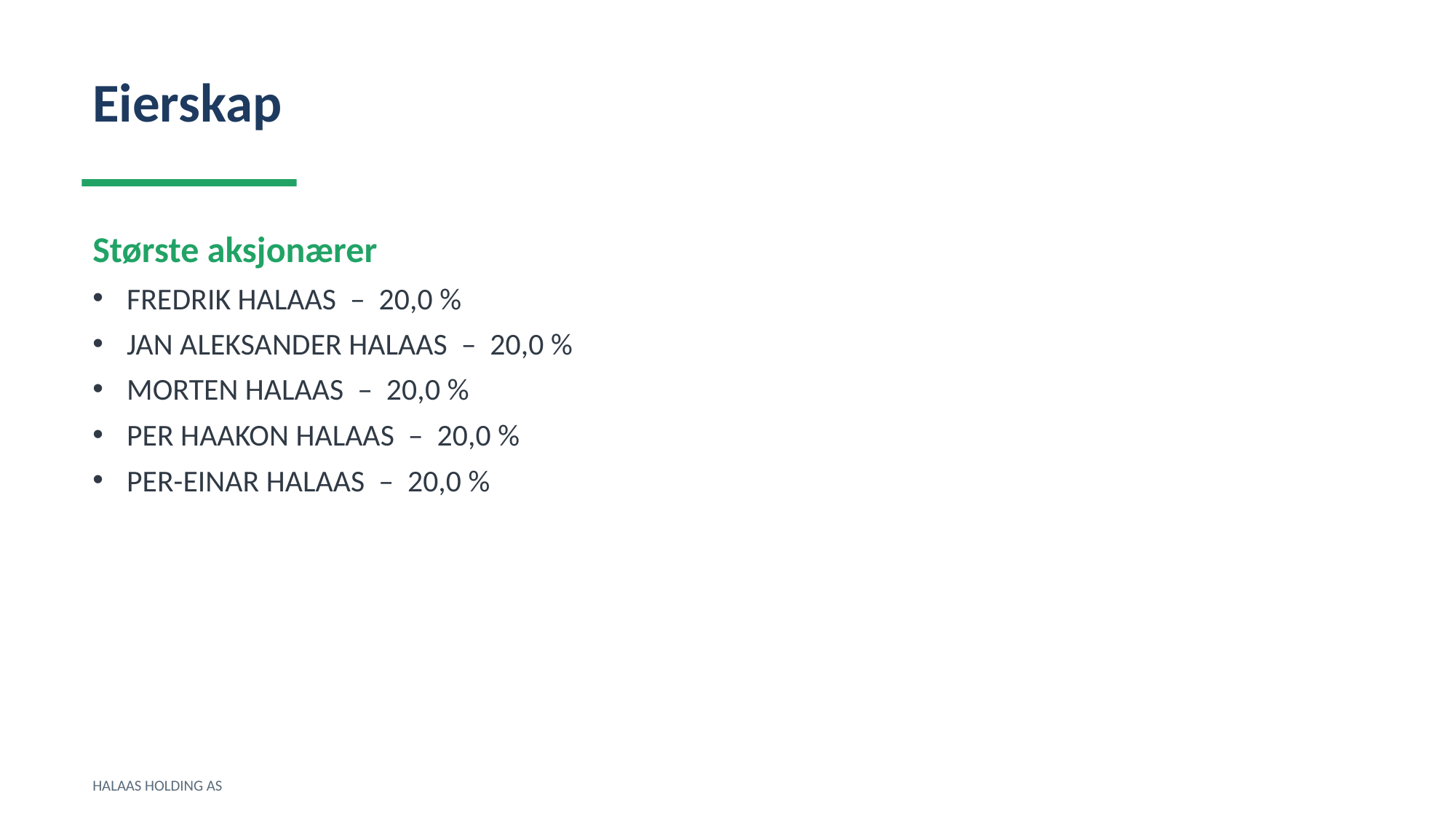

Eierskap

Største aksjonærer
FREDRIK HALAAS  –  20,0 %
JAN ALEKSANDER HALAAS  –  20,0 %
MORTEN HALAAS  –  20,0 %
PER HAAKON HALAAS  –  20,0 %
PER-EINAR HALAAS  –  20,0 %
HALAAS HOLDING AS